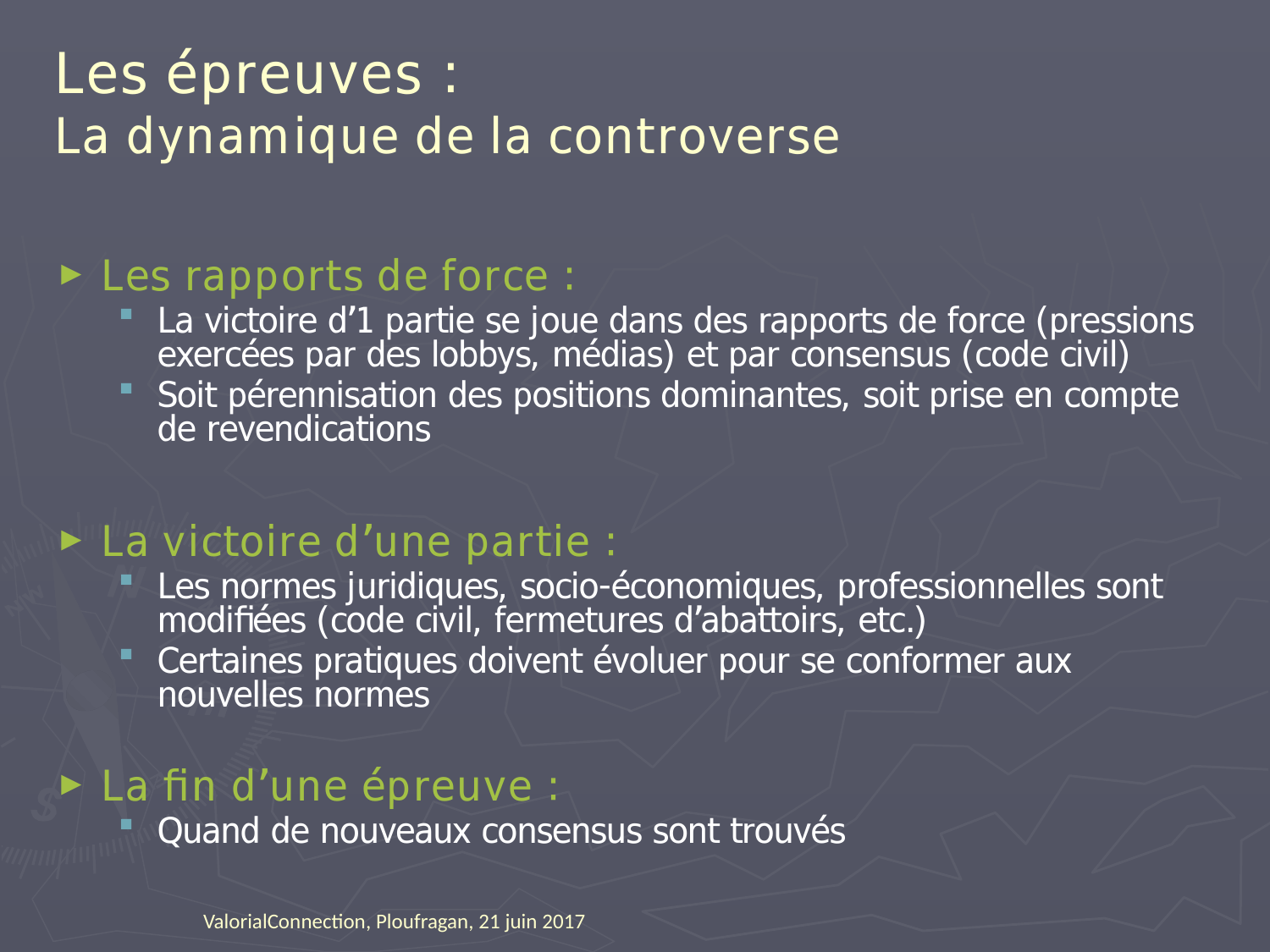

# Les épreuves : La dynamique de la controverse

Les rapports de force :
La victoire d’1 partie se joue dans des rapports de force (pressions exercées par des lobbys, médias) et par consensus (code civil)
Soit pérennisation des positions dominantes, soit prise en compte de revendications

La victoire d’une partie :
Les normes juridiques, socio-économiques, professionnelles sont modifiées (code civil, fermetures d’abattoirs, etc.)
Certaines pratiques doivent évoluer pour se conformer aux nouvelles normes

La fin d’une épreuve :
Quand de nouveaux consensus sont trouvés
ValorialConnection, Ploufragan, 21 juin 2017